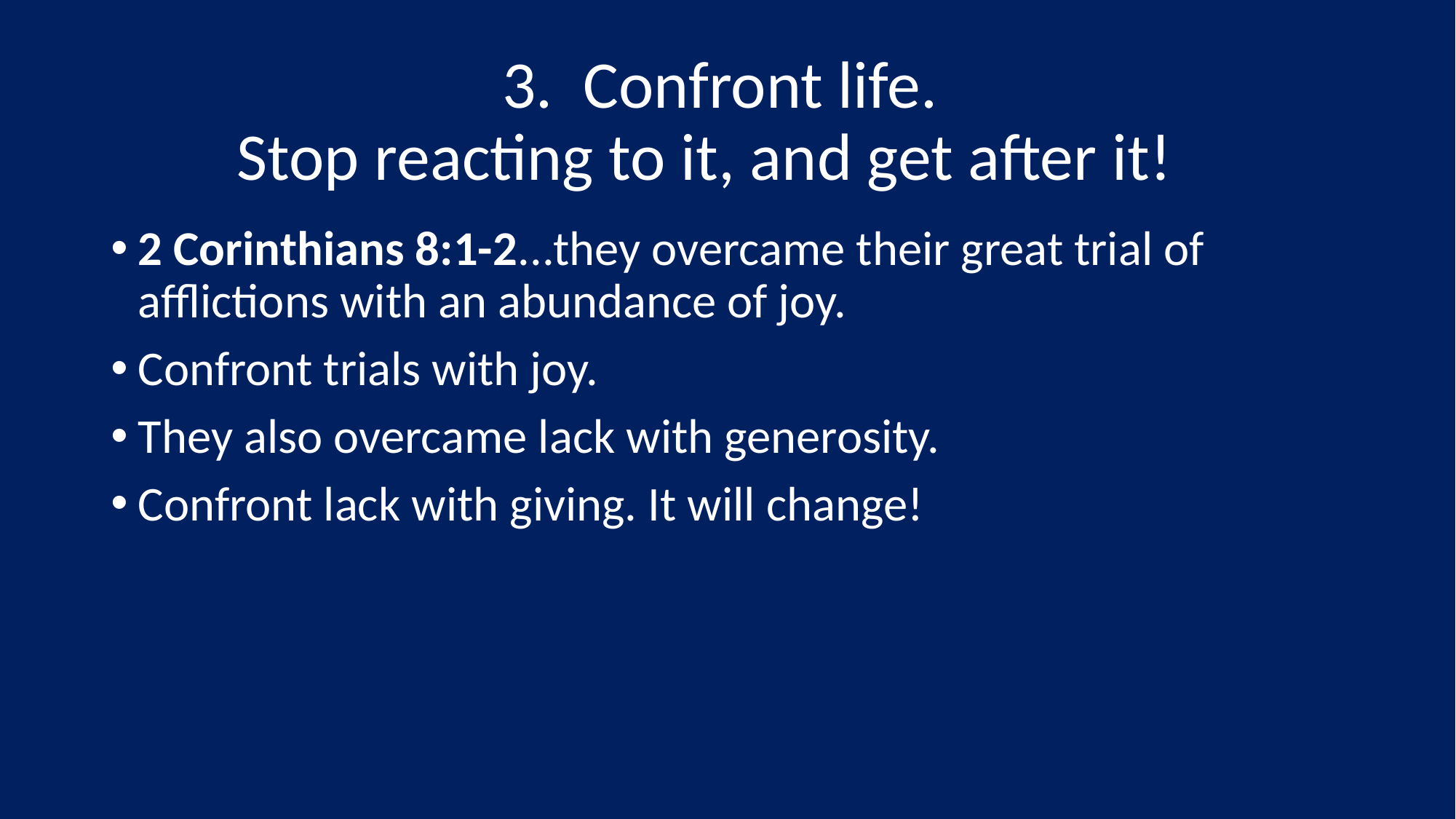

# 3.  Confront life. Stop reacting to it, and get after it!
2 Corinthians 8:1-2...they overcame their great trial of afflictions with an abundance of joy.
Confront trials with joy.
They also overcame lack with generosity.
Confront lack with giving. It will change!